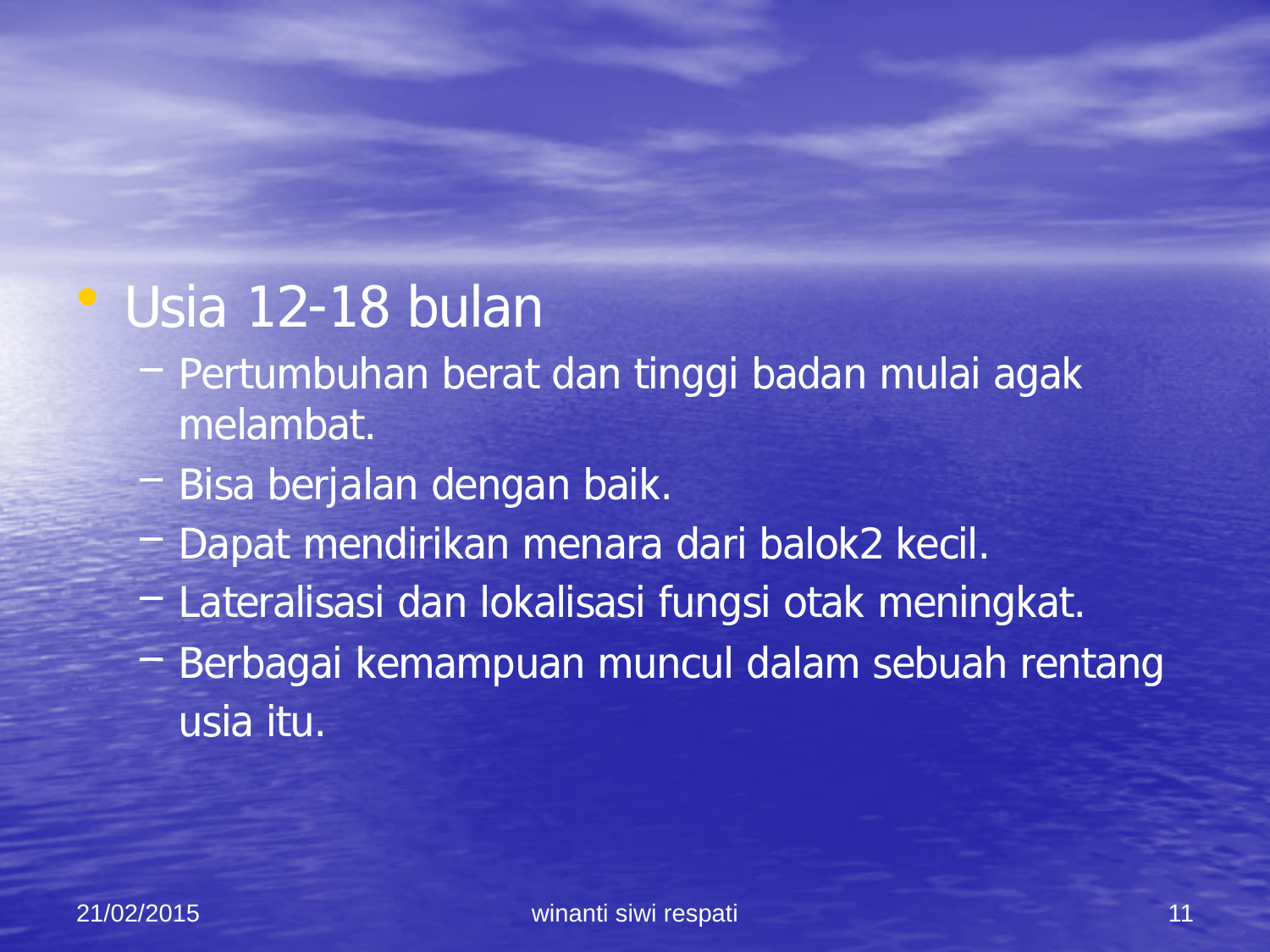

#
Usia 12-18 bulan
Pertumbuhan berat dan tinggi badan mulai agak melambat.
Bisa berjalan dengan baik.
Dapat mendirikan menara dari balok2 kecil.
Lateralisasi dan lokalisasi fungsi otak meningkat.
Berbagai kemampuan muncul dalam sebuah rentang usia itu.

21/02/2015
winanti siwi respati
11